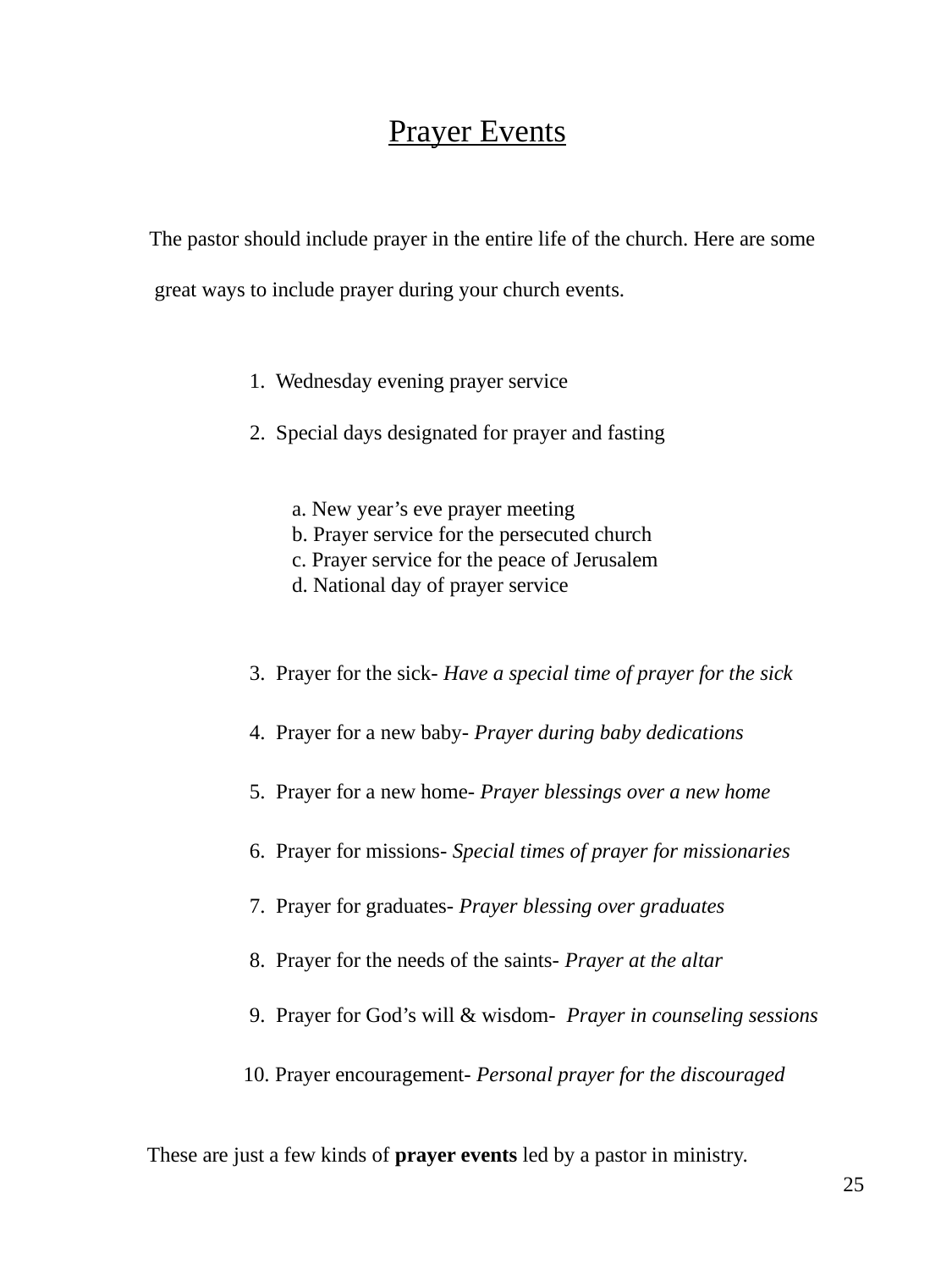

Prayer Events

            The pastor should include prayer in the entire life of the church. Here are some

             great ways to include prayer during your church events.

	      1.  Wednesday evening prayer service

	       2.  Special days designated for prayer and fasting

	               a. New year’s eve prayer meeting
	               b. Prayer service for the persecuted church
	               c. Prayer service for the peace of Jerusalem
	               d. National day of prayer service

	      3.  Prayer for the sick- Have a special time of prayer for the sick

	      4.  Prayer for a new baby- Prayer during baby dedications

	      5.  Prayer for a new home- Prayer blessings over a new home

	      6.  Prayer for missions- Special times of prayer for missionaries

	      7.  Prayer for graduates- Prayer blessing over graduates

	      8.  Prayer for the needs of the saints- Prayer at the altar

	      9.  Prayer for God’s will & wisdom-  Prayer in counseling sessions

	     10. Prayer encouragement- Personal prayer for the discouraged

          These are just a few kinds of prayer events led by a pastor in ministry.
					                    25